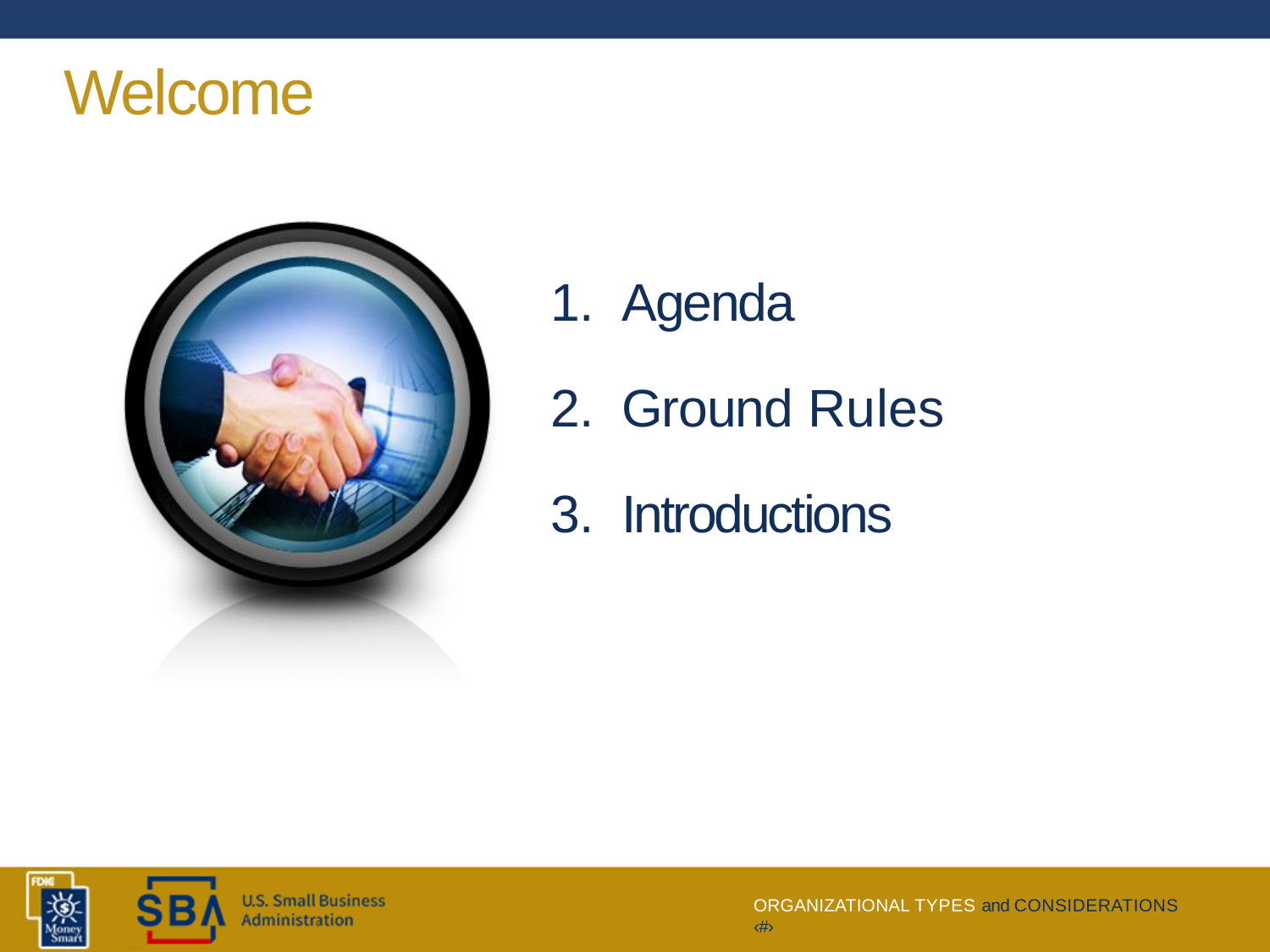

# Welcome

Agenda
Ground Rules
Introductions
ORGANIZATIONAL TYPES and CONSIDERATIONS ‹#›